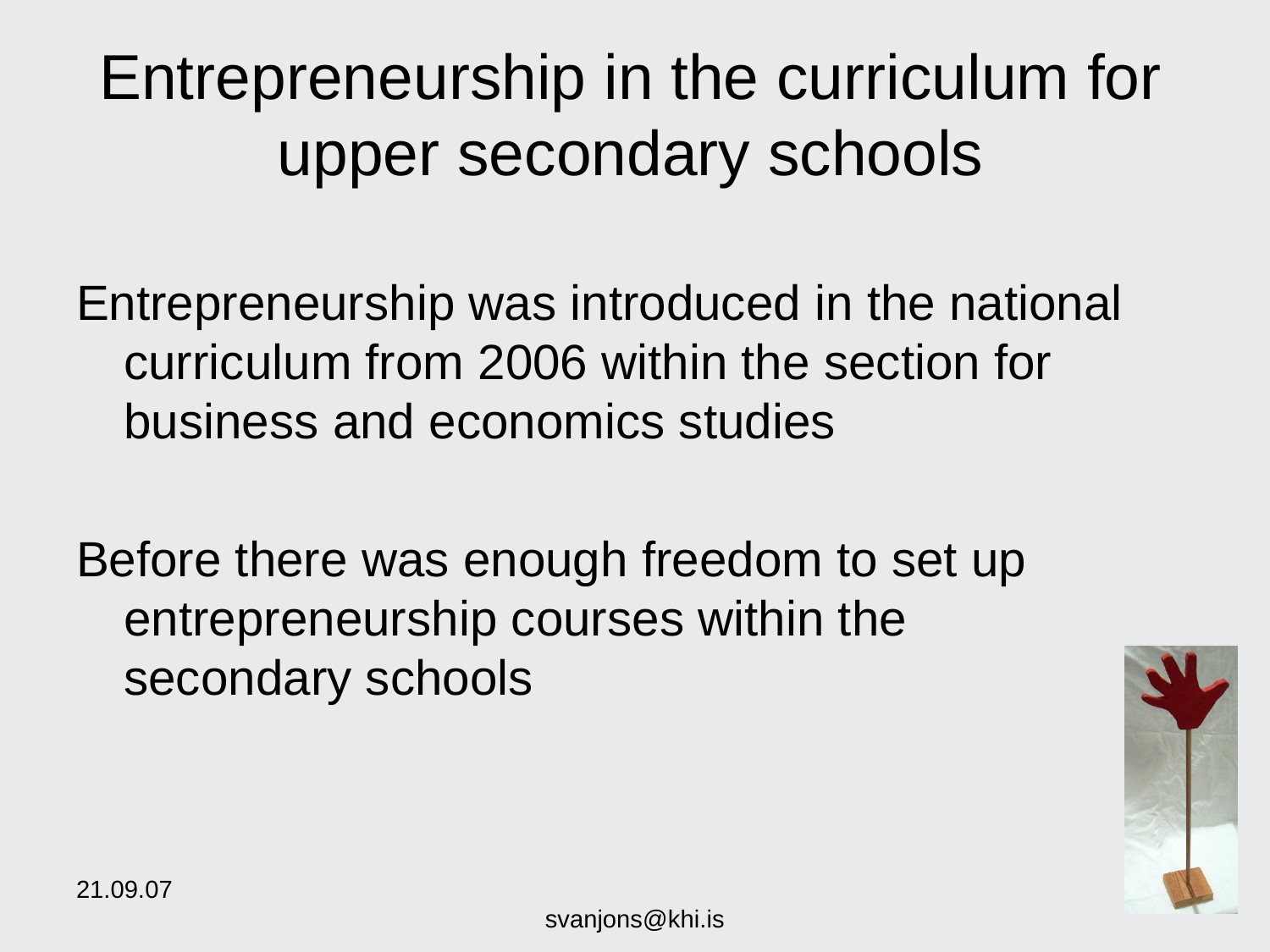

# Entrepreneurship in the curriculum for upper secondary schools
Entrepreneurship was introduced in the national curriculum from 2006 within the section for business and economics studies

Before there was enough freedom to set up entrepreneurship courses within the secondary schools
21.09.07

svanjons@khi.is